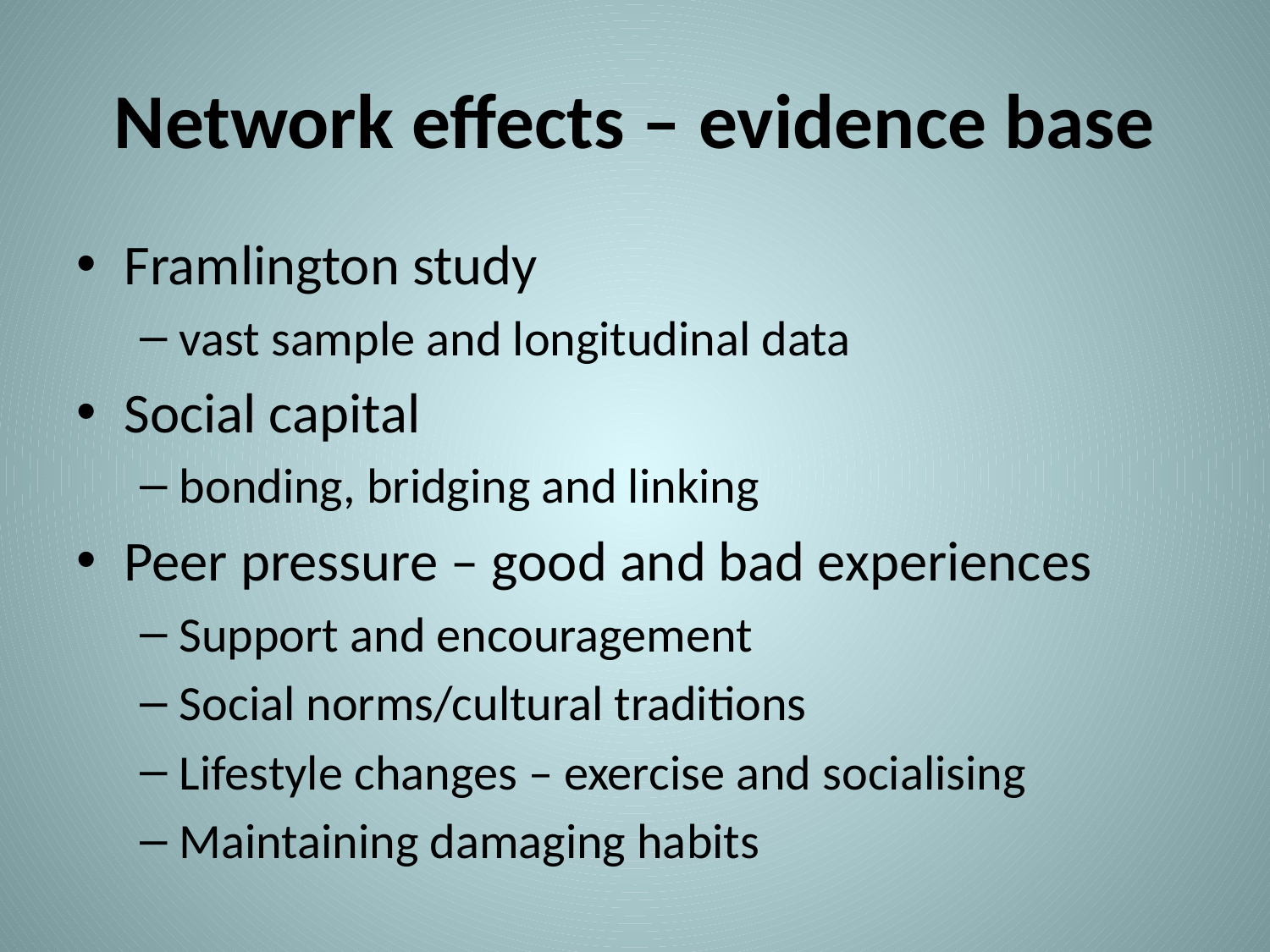

# Network effects – evidence base
Framlington study
vast sample and longitudinal data
Social capital
bonding, bridging and linking
Peer pressure – good and bad experiences
Support and encouragement
Social norms/cultural traditions
Lifestyle changes – exercise and socialising
Maintaining damaging habits